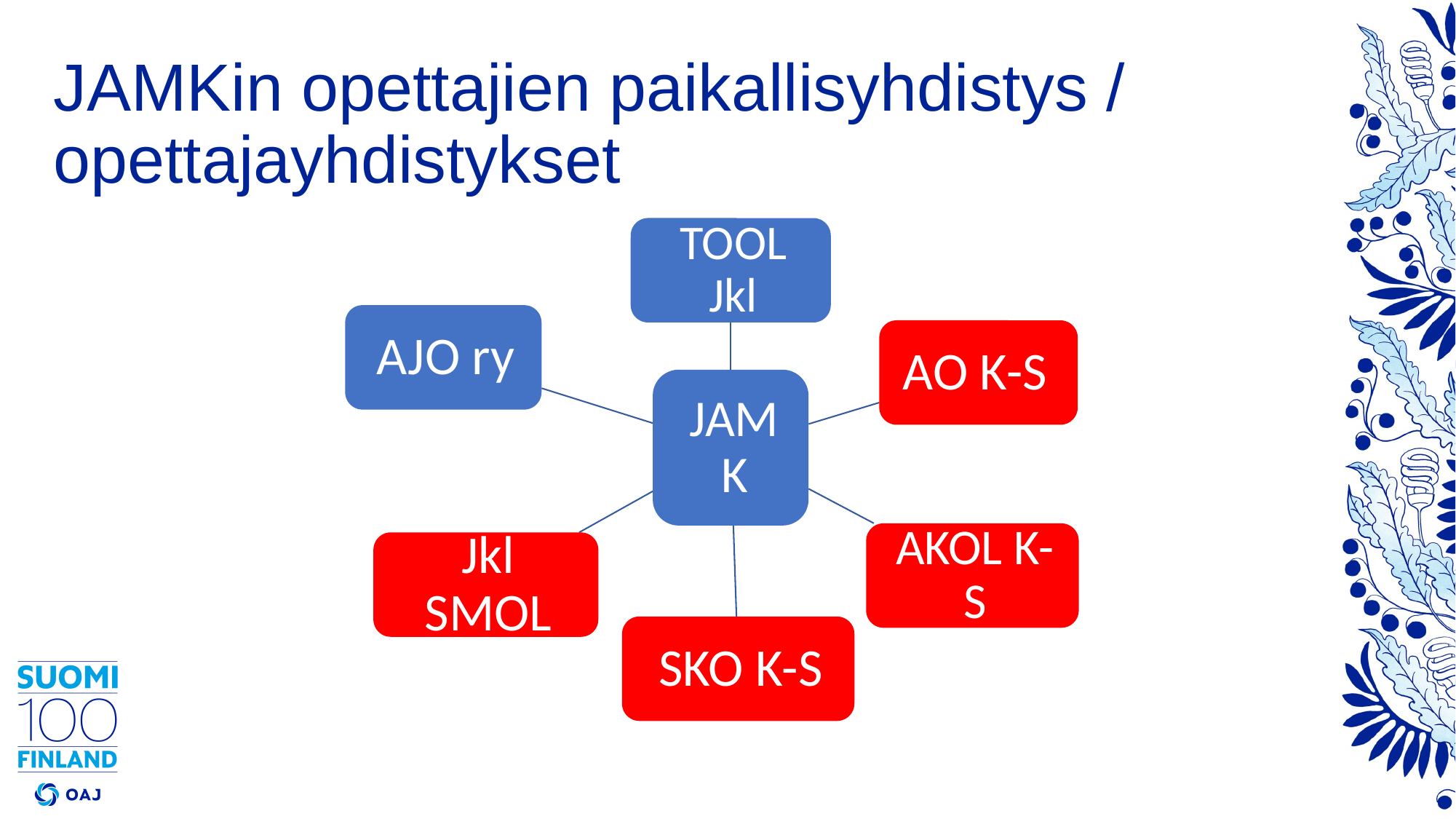

# JAMKin opettajien paikallisyhdistys / opettajayhdistykset
JAMK
TOOL Jkl
AO K-S
AKOL K-S
SKO K-S
Jkl SMOL
AJO ry